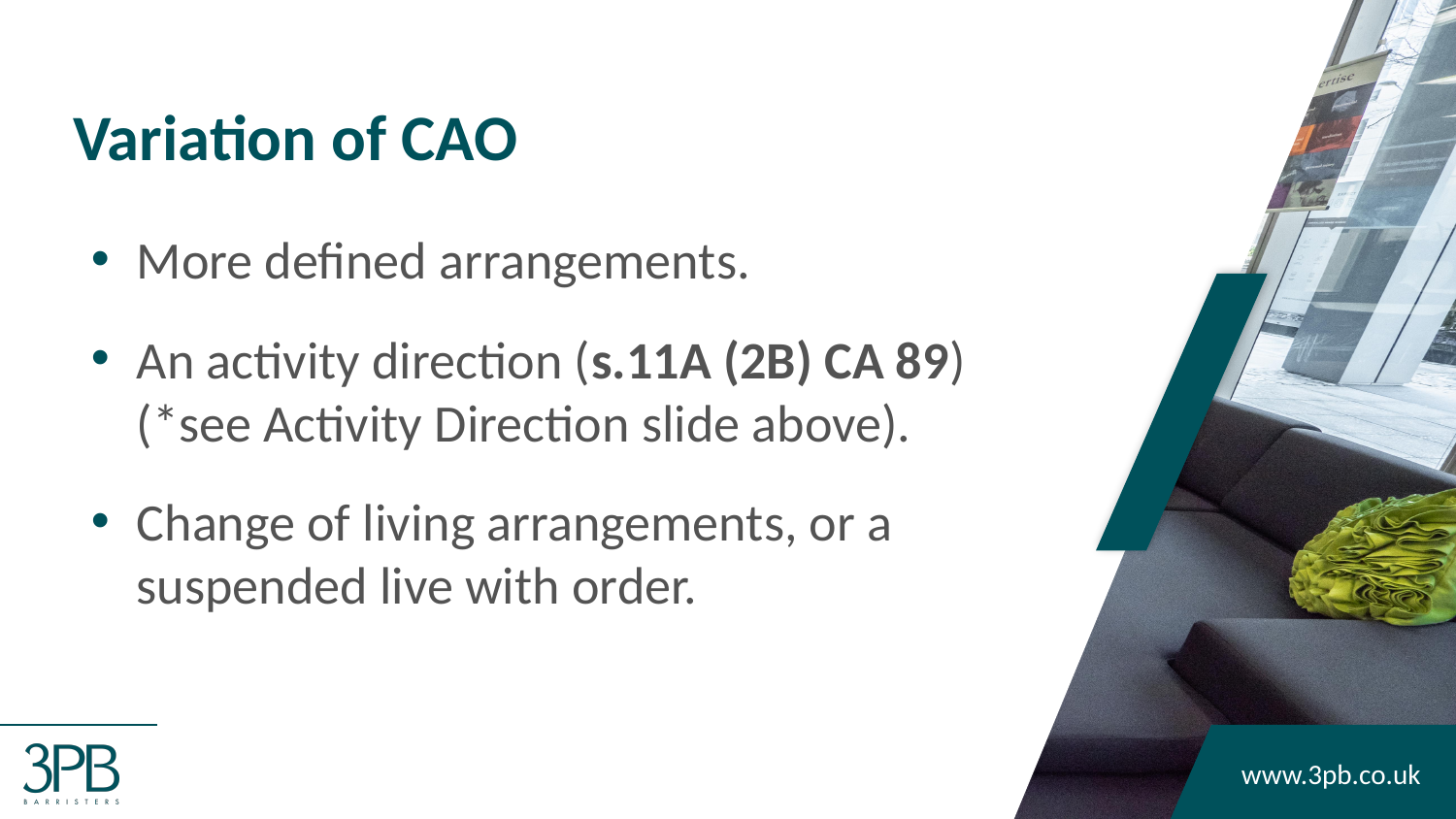

# Variation of CAO
More defined arrangements.
An activity direction (s.11A (2B) CA 89) (*see Activity Direction slide above).
Change of living arrangements, or a suspended live with order.